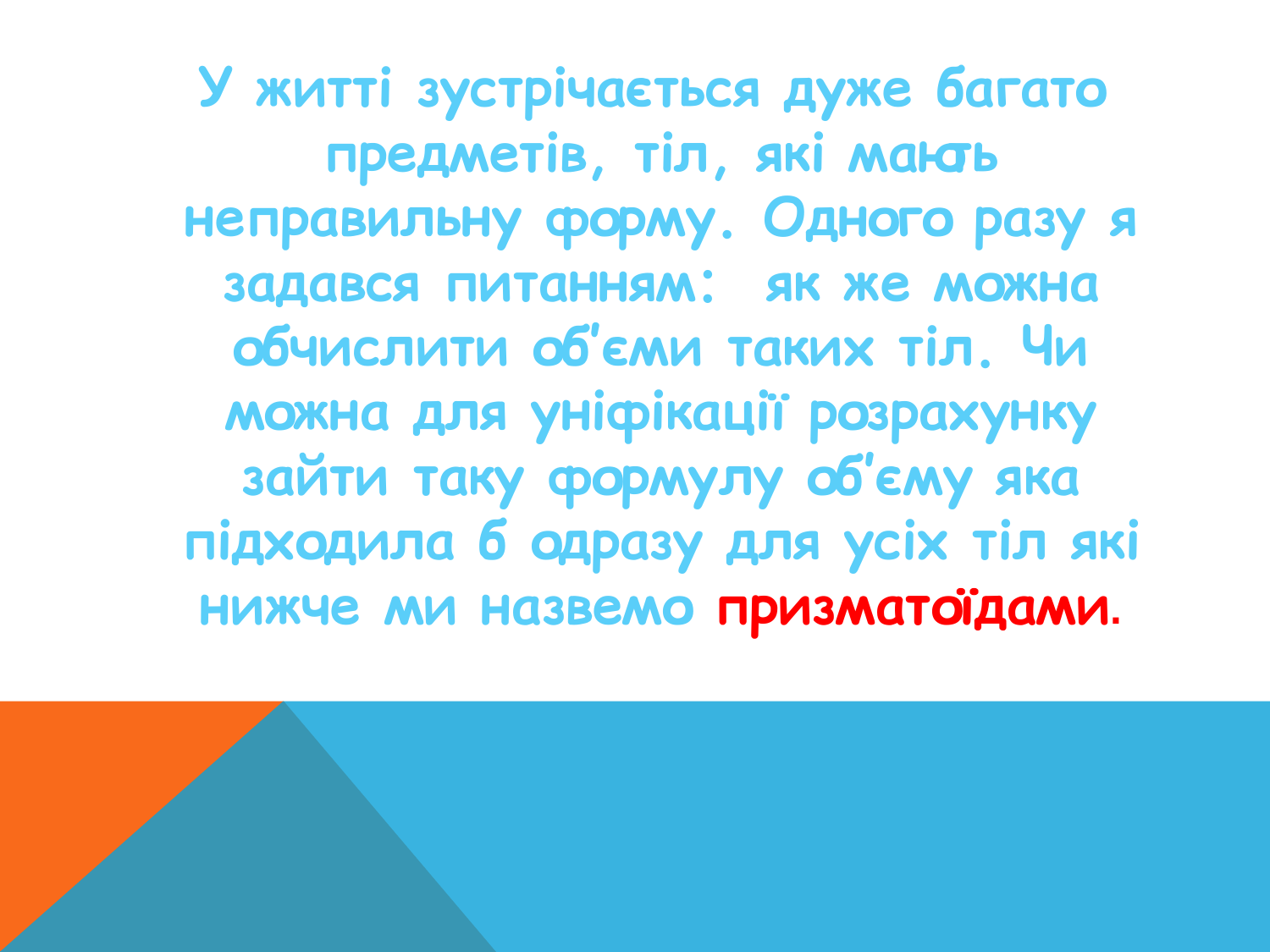

У житті зустрічається дуже багато предметів, тіл, які мають неправильну форму. Одного разу я задався питанням:  як же можна обчислити об’єми таких тіл. Чи можна для уніфікації розрахунку зайти таку формулу об’єму яка підходила б одразу для усіх тіл які нижче ми назвемо призматоїдами.
#